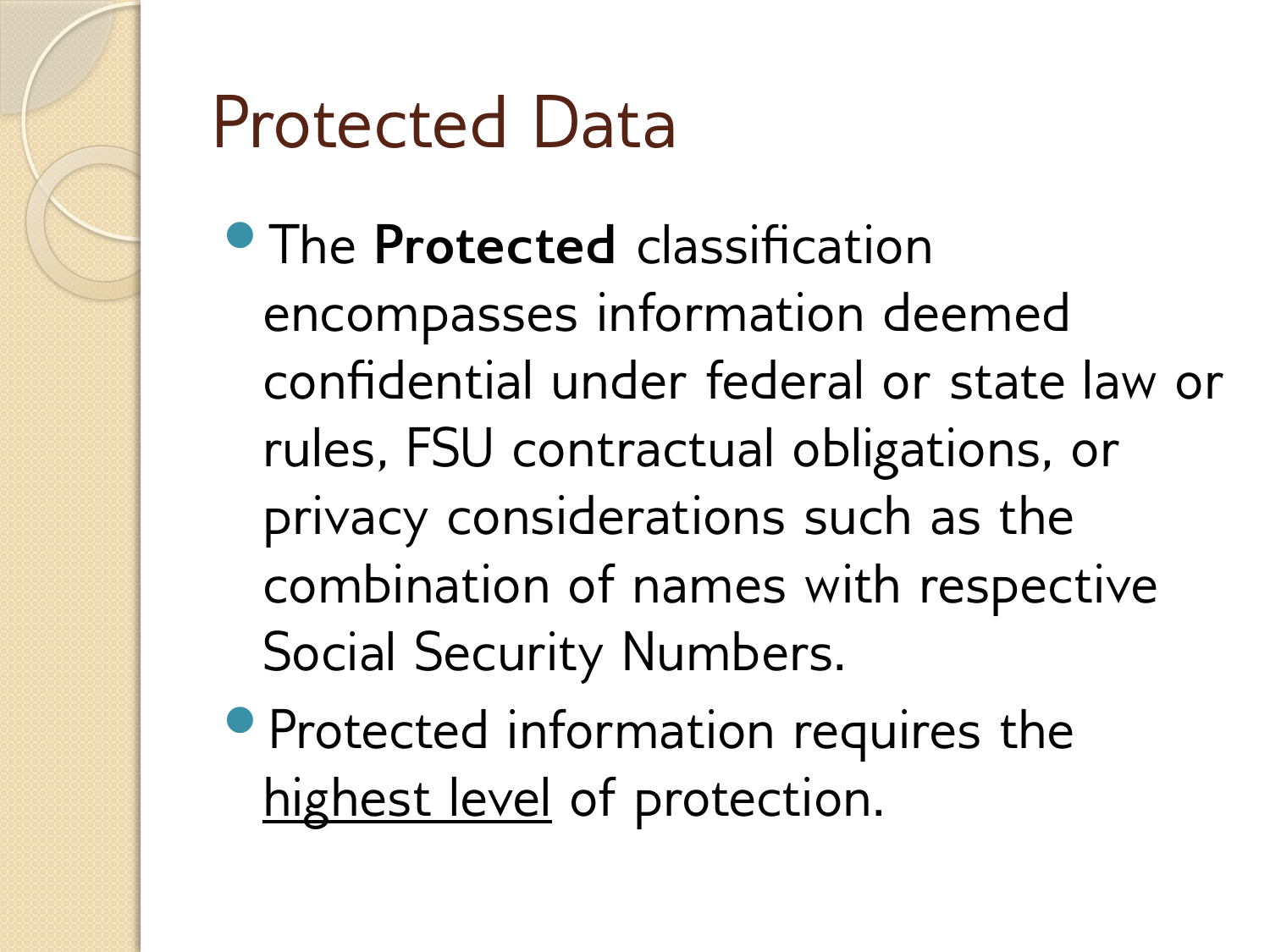

# Protected Data
The Protected classification encompasses information deemed confidential under federal or state law or rules, FSU contractual obligations, or privacy considerations such as the combination of names with respective Social Security Numbers.
Protected information requires the highest level of protection.